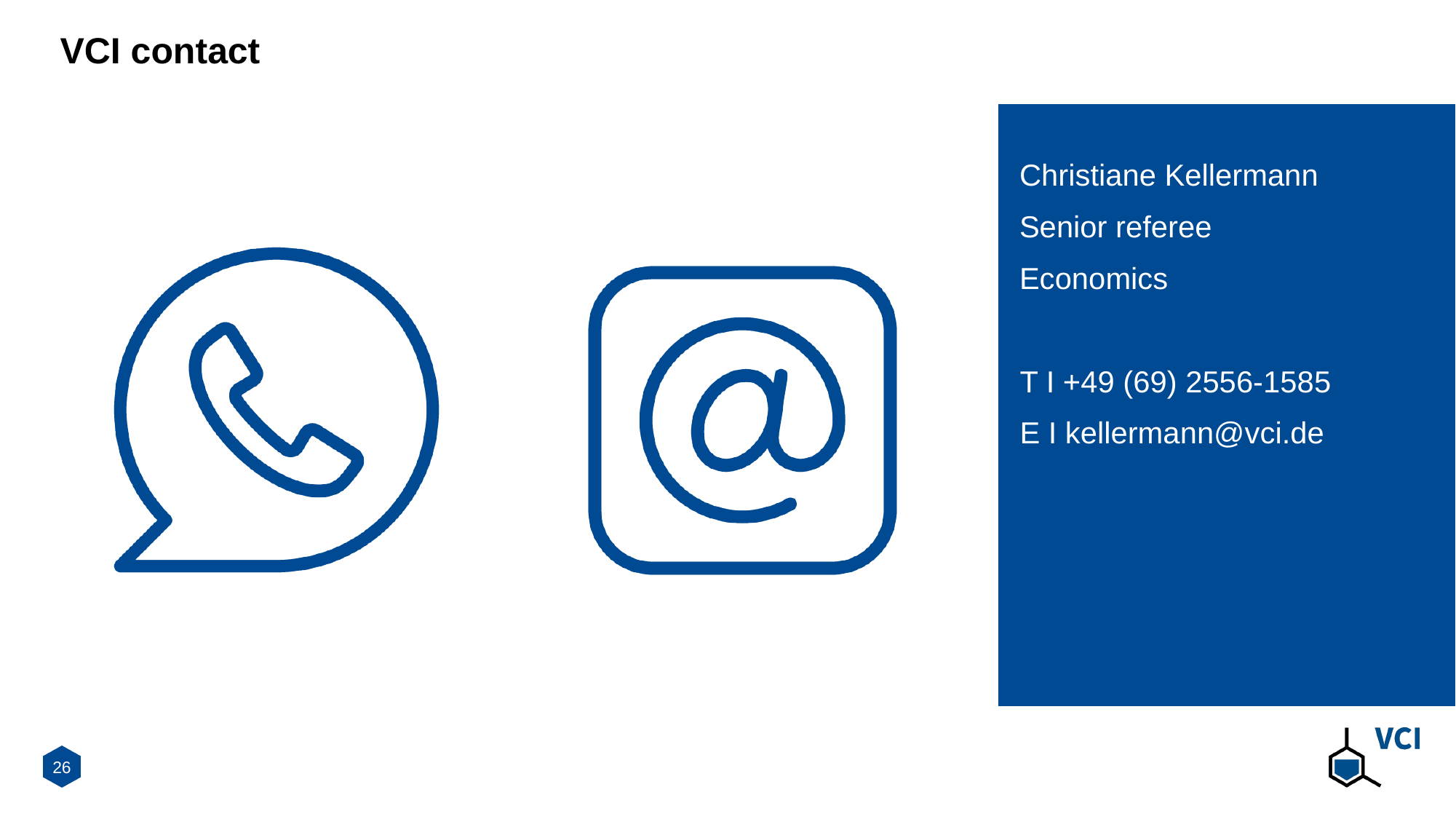

# VCI contact

Christiane Kellermann
Senior referee
Economics

T I +49 (69) 2556-1585
E I kellermann@vci.de

26